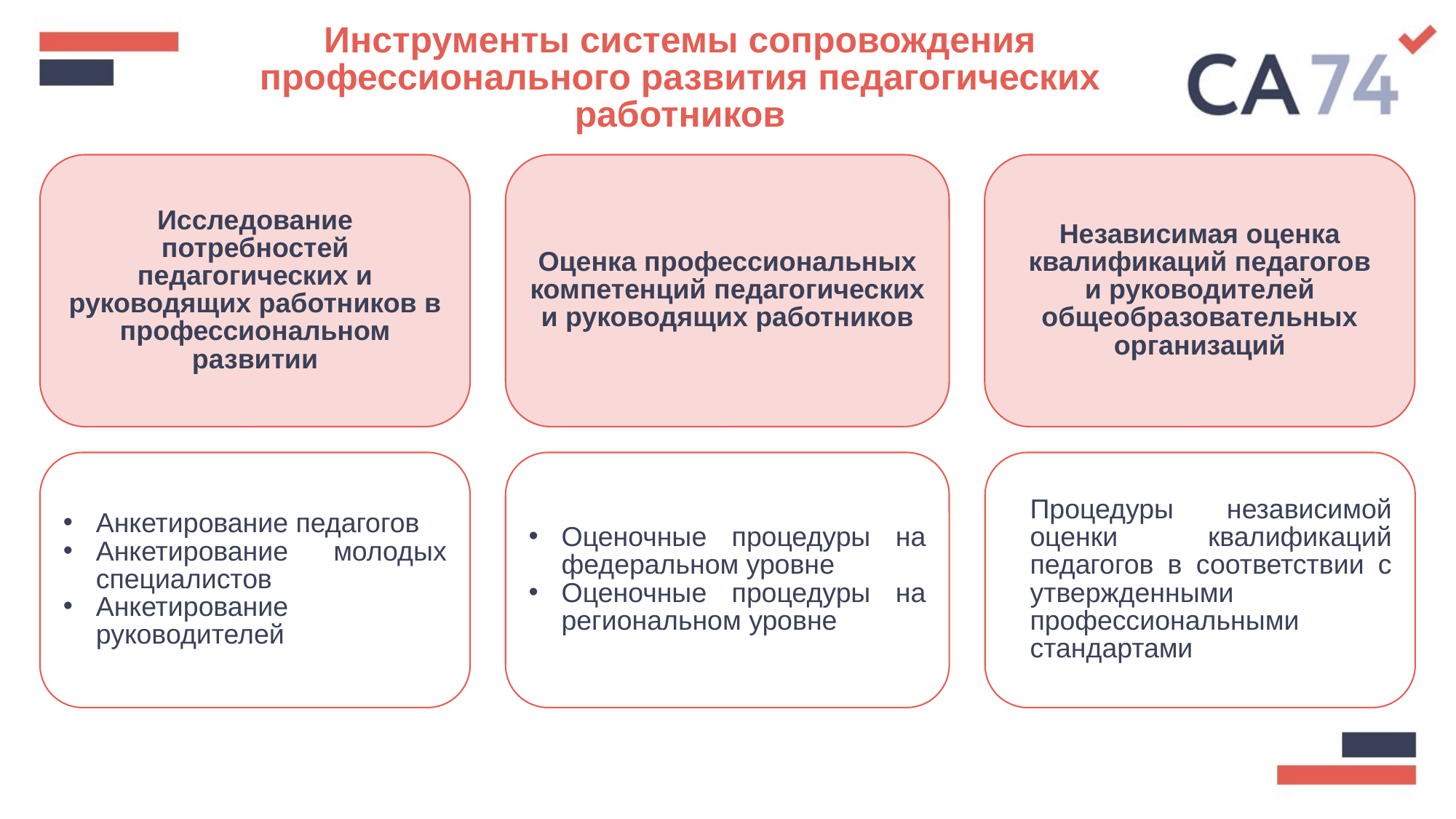

Инструменты системы сопровождения профессионального развития педагогических работников
Исследование потребностей педагогических и
руководящих работников в профессиональном развитии
Оценка профессиональных компетенций педагогических и руководящих работников
Независимая оценка квалификаций педагогов
и руководителей общеобразовательных организаций
Процедуры независимой оценки квалификаций педагогов в соответствии с утвержденными профессиональными стандартами
Анкетирование педагогов
Анкетирование молодых специалистов
Анкетирование руководителей
Оценочные процедуры на федеральном уровне
Оценочные процедуры на региональном уровне